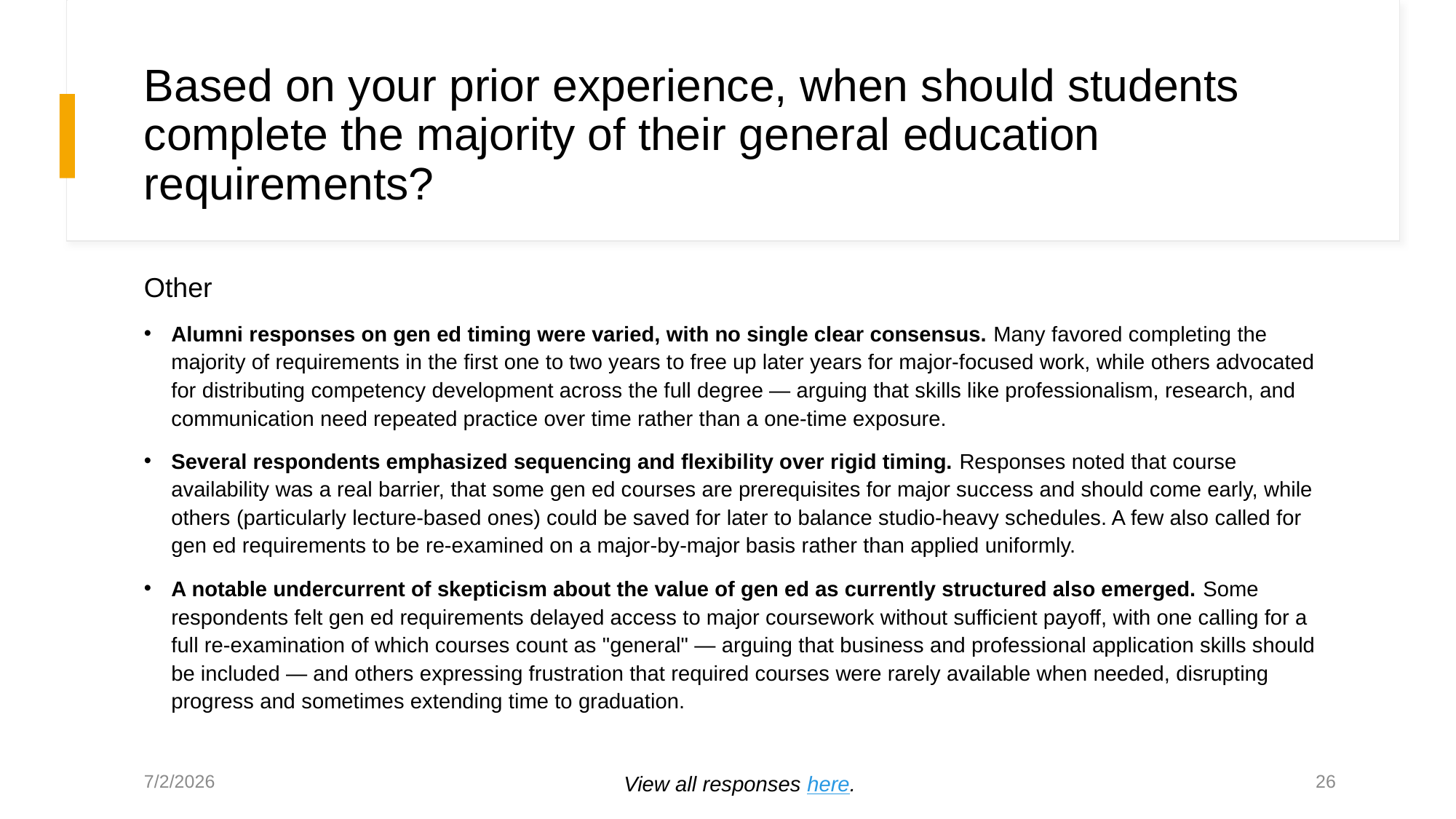

# Based on your prior experience, when should students complete the majority of their general education requirements?
Other
Alumni responses on gen ed timing were varied, with no single clear consensus. Many favored completing the majority of requirements in the first one to two years to free up later years for major-focused work, while others advocated for distributing competency development across the full degree — arguing that skills like professionalism, research, and communication need repeated practice over time rather than a one-time exposure.
Several respondents emphasized sequencing and flexibility over rigid timing. Responses noted that course availability was a real barrier, that some gen ed courses are prerequisites for major success and should come early, while others (particularly lecture-based ones) could be saved for later to balance studio-heavy schedules. A few also called for gen ed requirements to be re-examined on a major-by-major basis rather than applied uniformly.
A notable undercurrent of skepticism about the value of gen ed as currently structured also emerged. Some respondents felt gen ed requirements delayed access to major coursework without sufficient payoff, with one calling for a full re-examination of which courses count as "general" — arguing that business and professional application skills should be included — and others expressing frustration that required courses were rarely available when needed, disrupting progress and sometimes extending time to graduation.

7/2/2026
26
View all responses here.